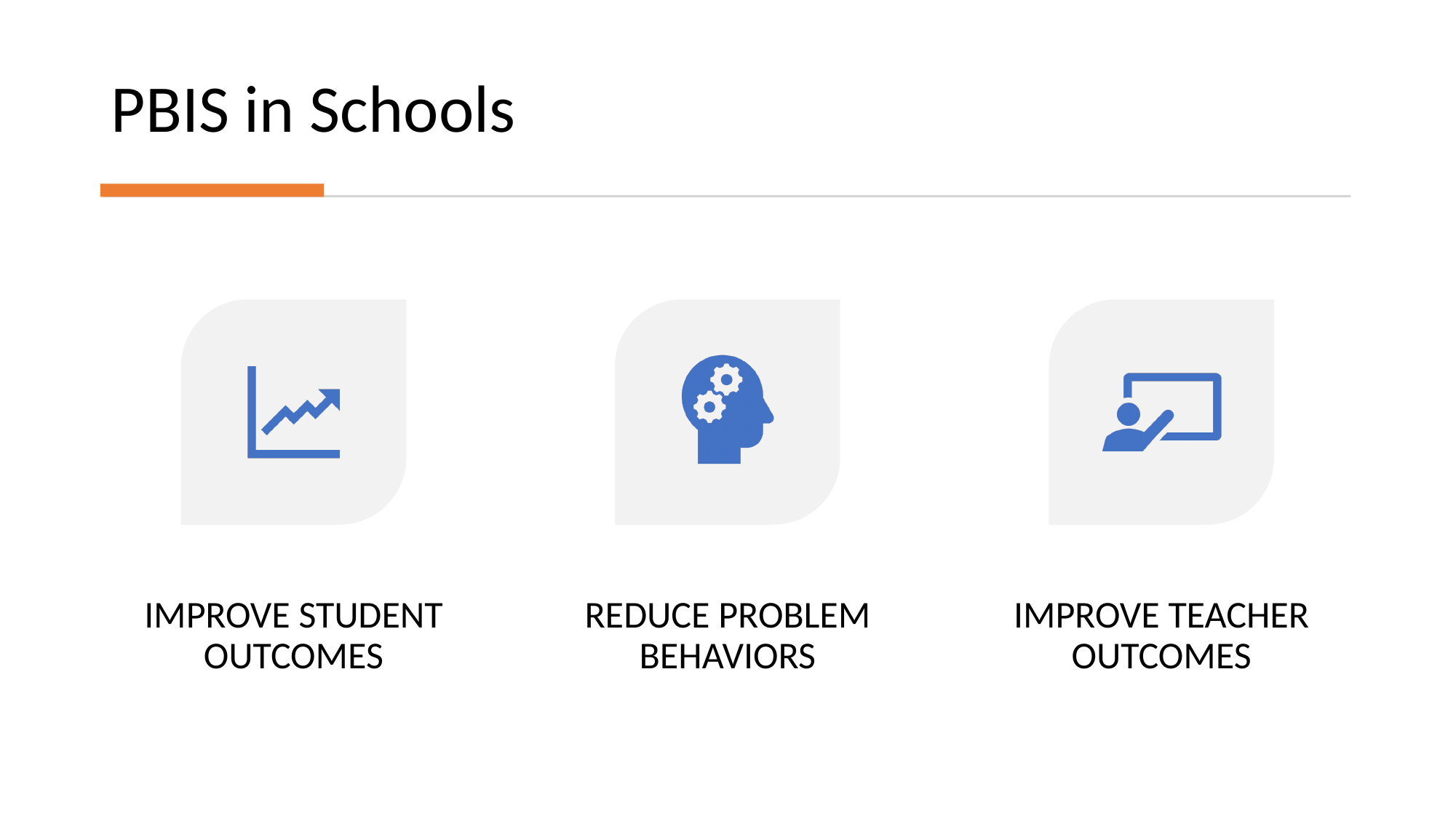

# PBIS in Schools

Improve Student outcomes
Reduce problem behaviors
Improve teacher outcomes